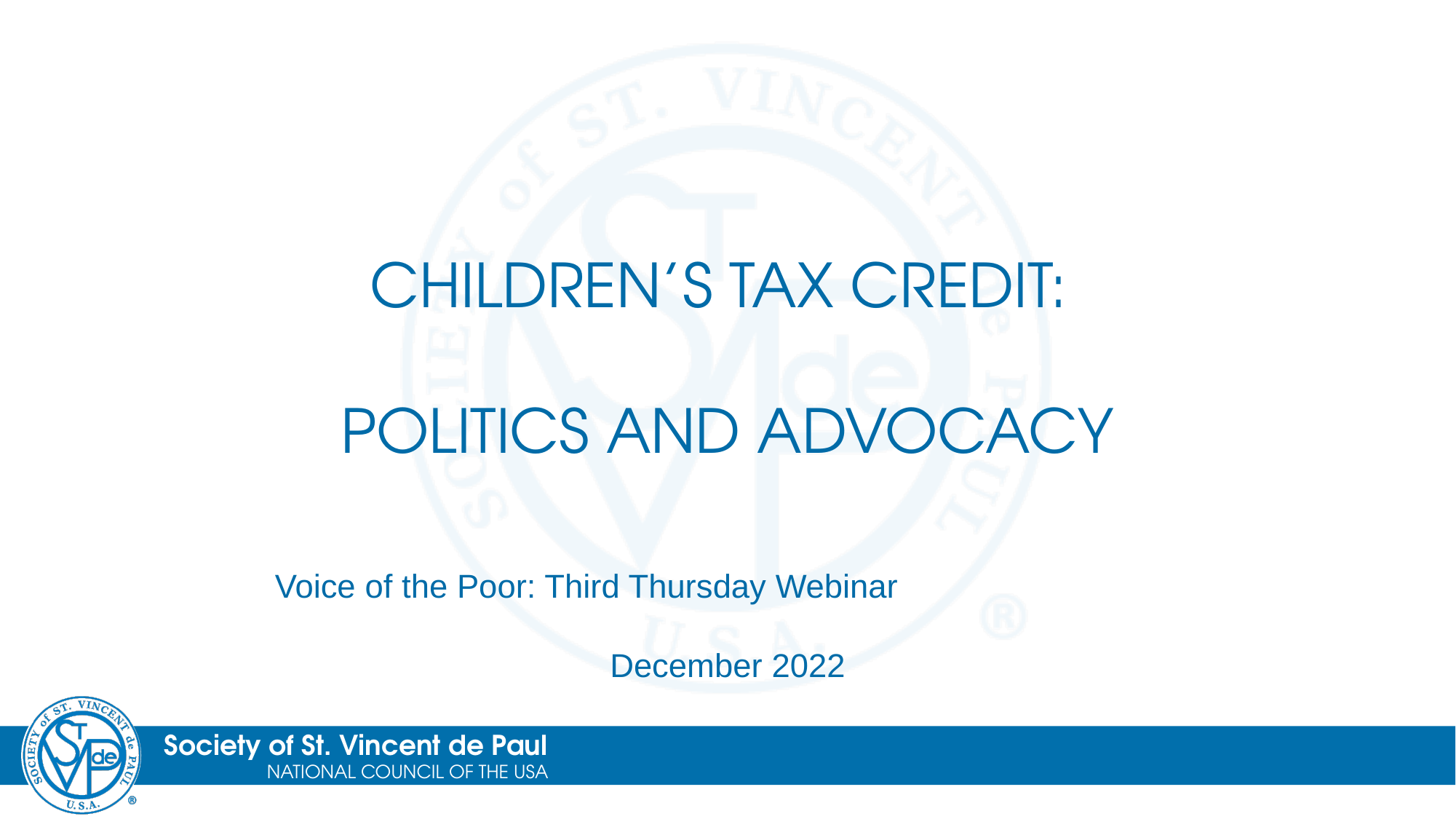

# Children’s Tax Credit: Politics and Advocacy
Voice of the Poor: Third Thursday Webinar

December 2022